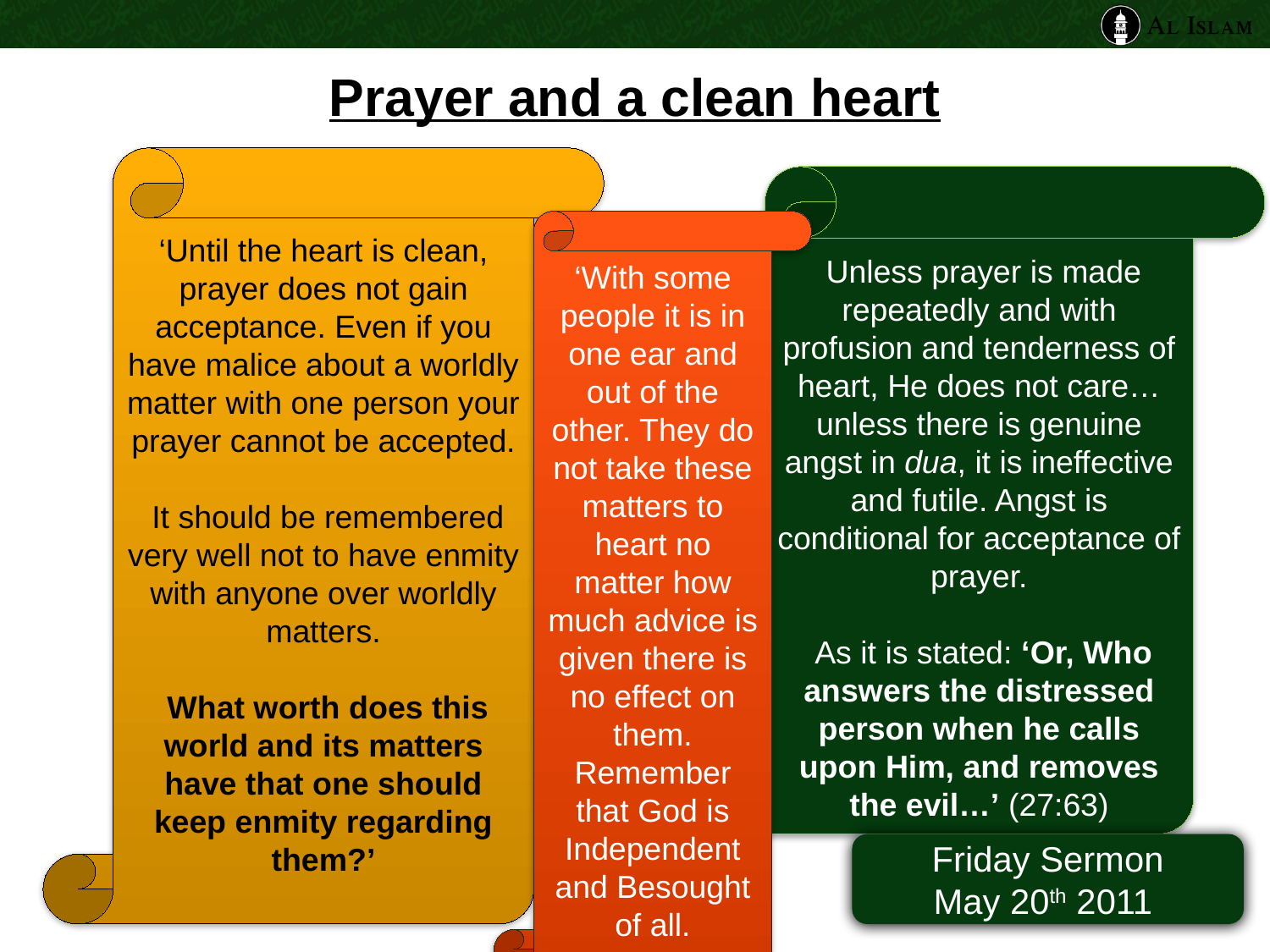

# Prayer and a clean heart
‘Until the heart is clean, prayer does not gain acceptance. Even if you have malice about a worldly matter with one person your prayer cannot be accepted.

 It should be remembered very well not to have enmity with anyone over worldly matters.

 What worth does this world and its matters have that one should keep enmity regarding them?’

 Unless prayer is made repeatedly and with profusion and tenderness of heart, He does not care…unless there is genuine angst in dua, it is ineffective and futile. Angst is conditional for acceptance of prayer.

 As it is stated: ‘Or, Who answers the distressed person when he calls upon Him, and removes the evil…’ (27:63)
‘With some people it is in one ear and out of the other. They do not take these matters to heart no matter how much advice is given there is no effect on them. Remember that God is Independent and Besought of all.
Friday Sermon
May 20th 2011